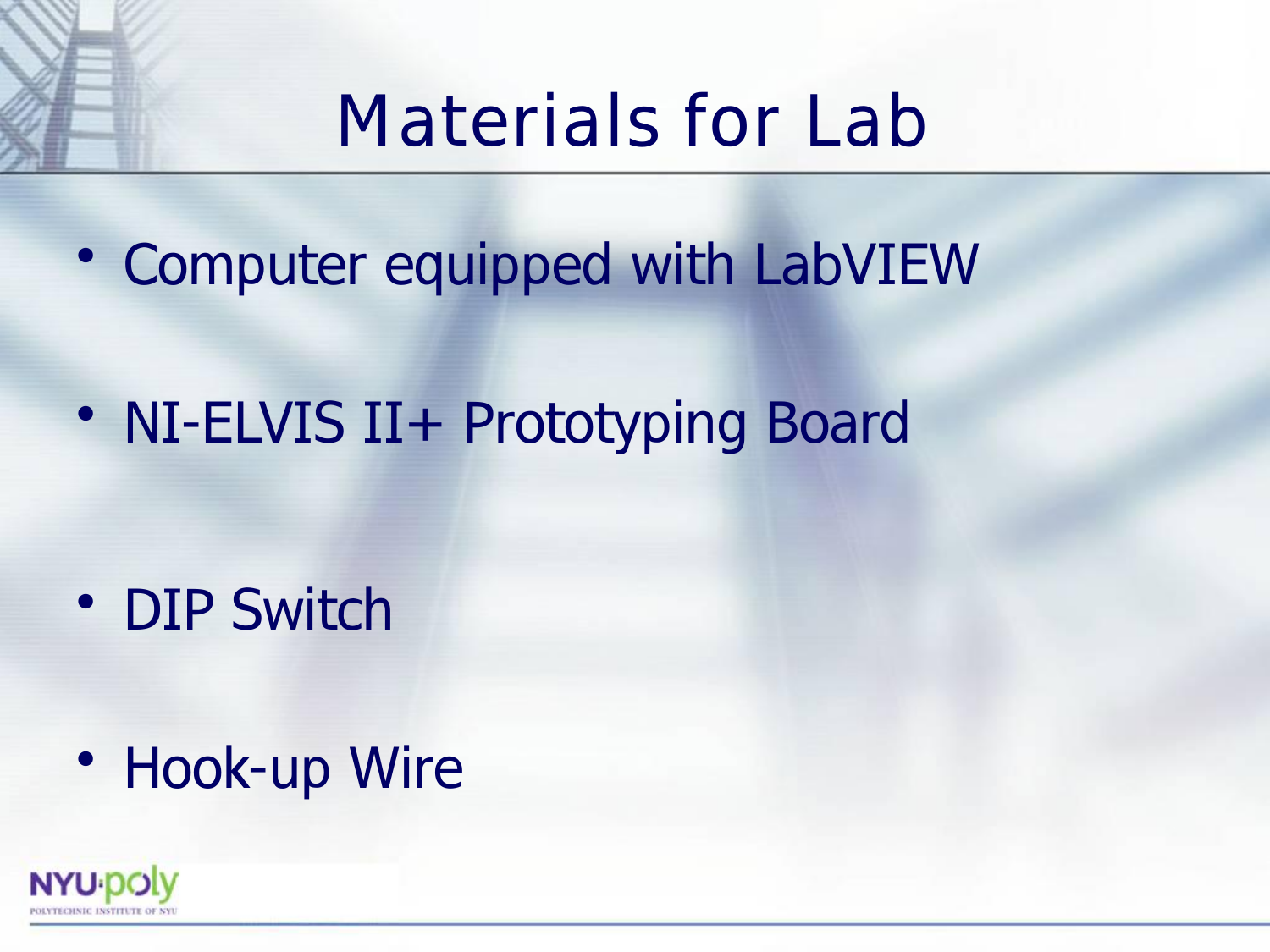

# Materials for Lab
Computer equipped with LabVIEW

NI-ELVIS II+ Prototyping Board

DIP Switch

Hook-up Wire